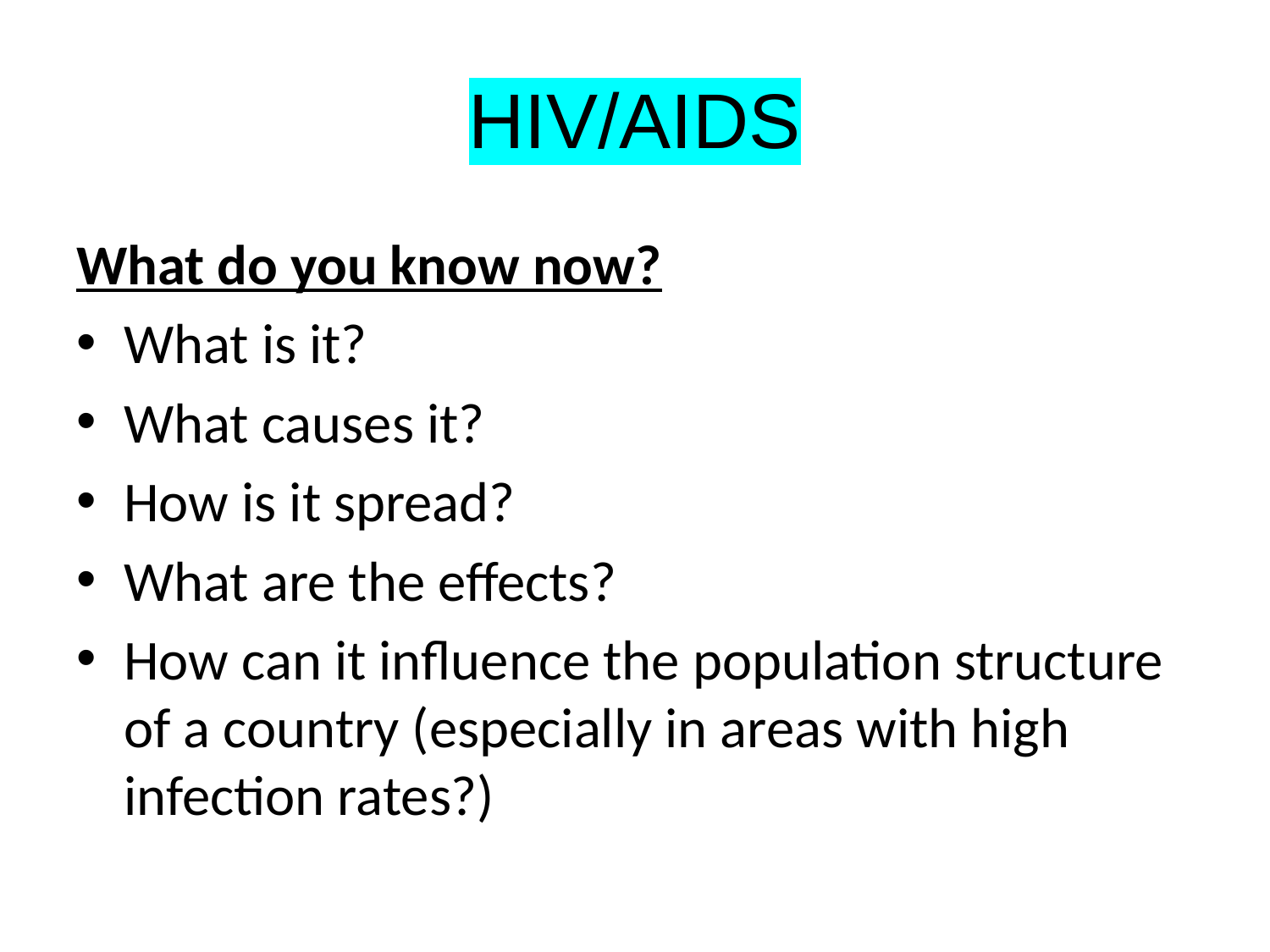

# HIV/AIDS
What do you know now?
What is it?
What causes it?
How is it spread?
What are the effects?
How can it influence the population structure of a country (especially in areas with high infection rates?)